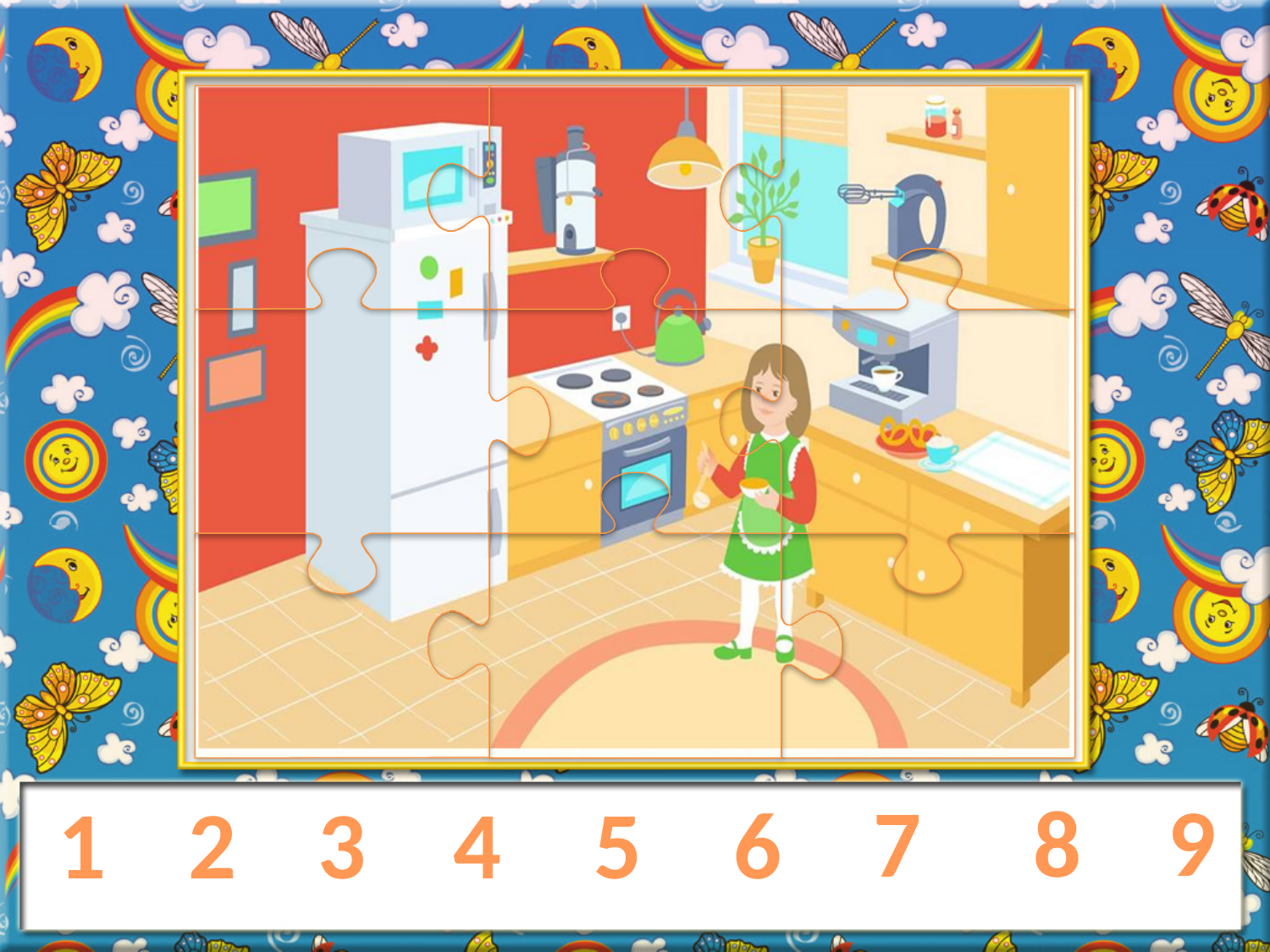

9
7
8
1
2
3
4
5
6